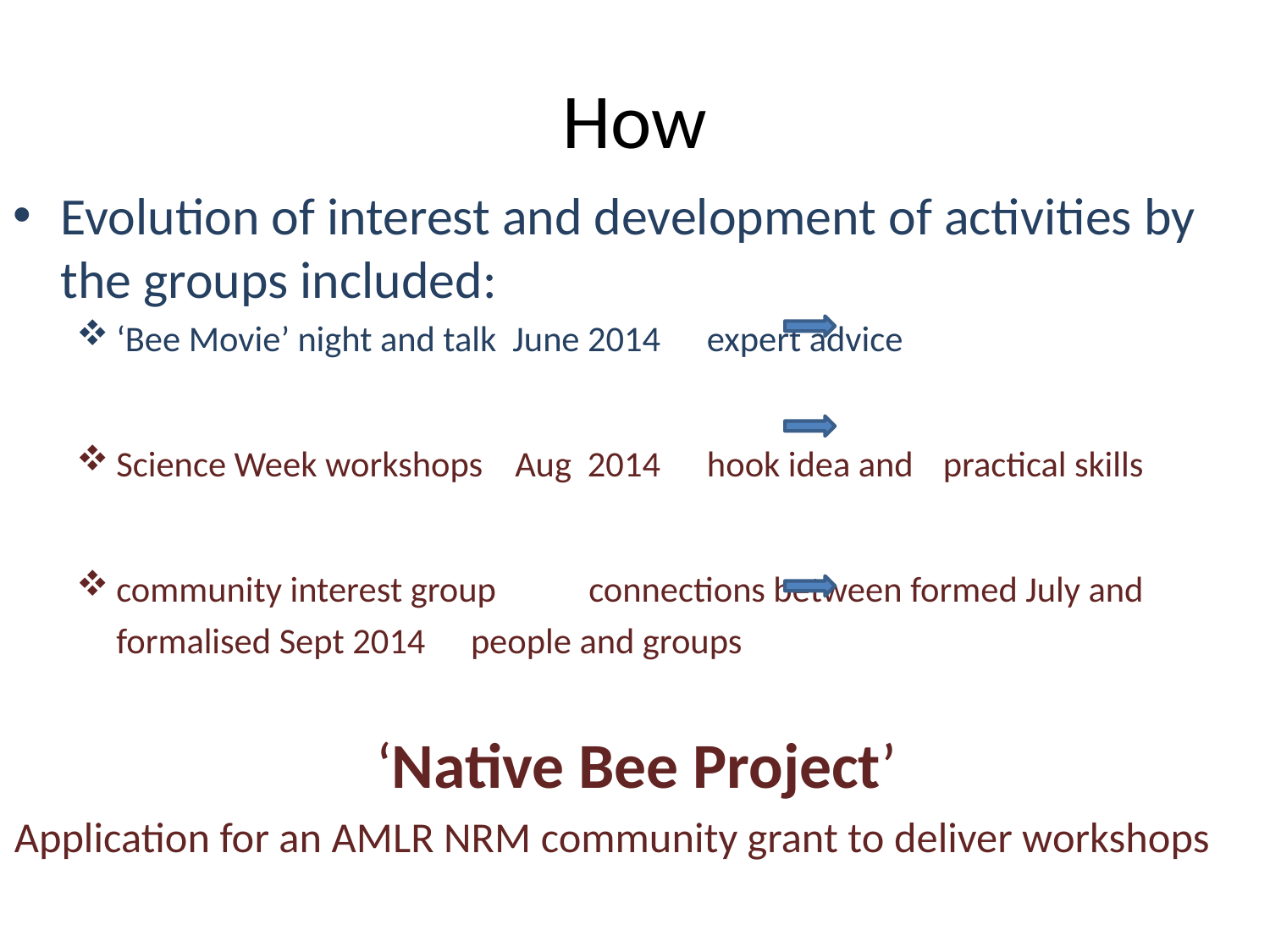

# How
Evolution of interest and development of activities by the groups included:
‘Bee Movie’ night and talk  June 2014		expert advice

Science Week workshops    Aug  2014		hook idea and 								practical skills

community interest group  				connections between formed July and formalised Sept 2014		people and groups

	‘Native Bee Project’
Application for an AMLR NRM community grant to deliver workshops